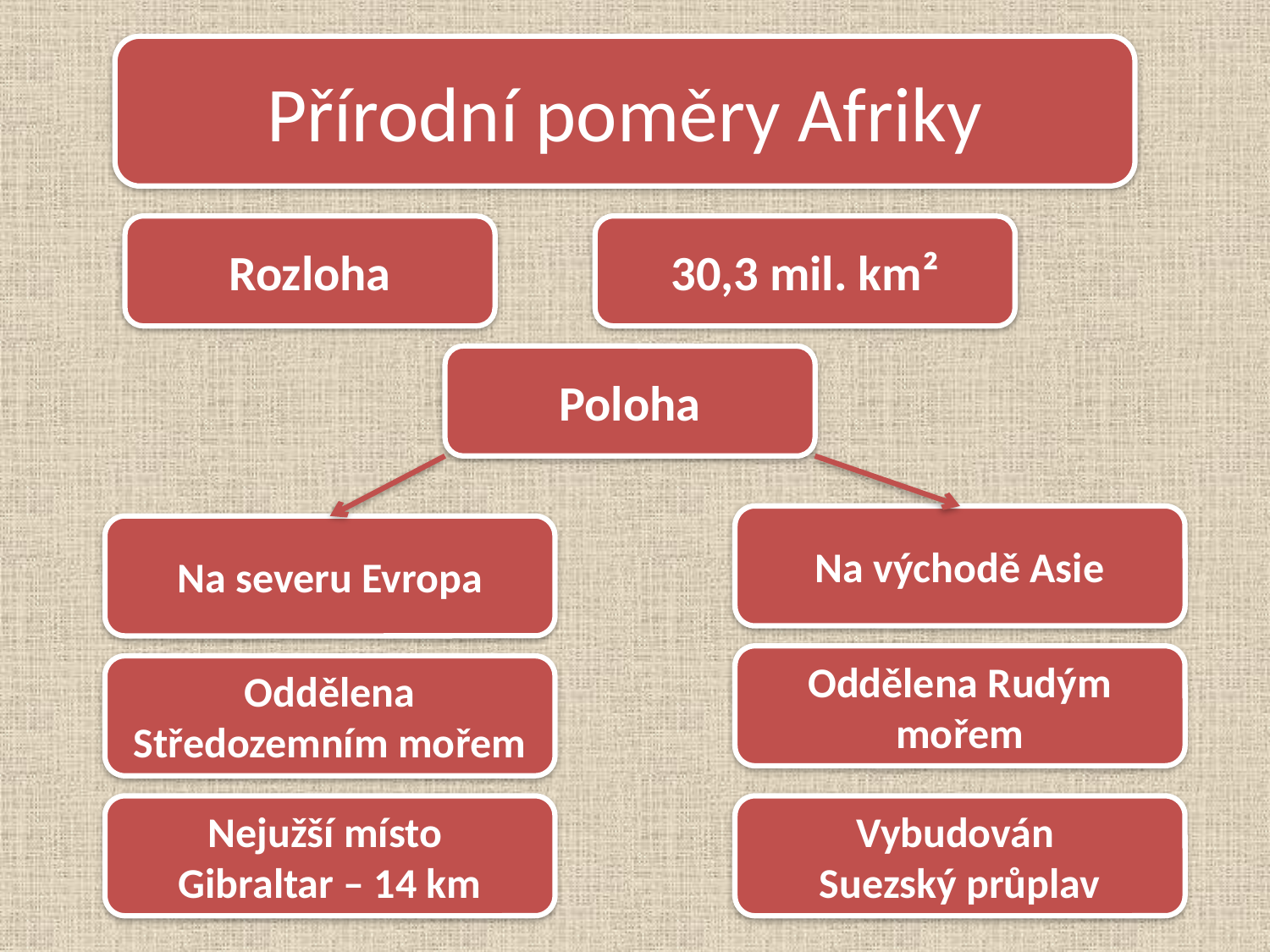

Přírodní poměry Afriky
Rozloha
30,3 mil. km²
Poloha
Na východě Asie
Na severu Evropa
Oddělena Rudým mořem
Oddělena Středozemním mořem
Nejužší místo
Gibraltar – 14 km
Vybudován
Suezský průplav